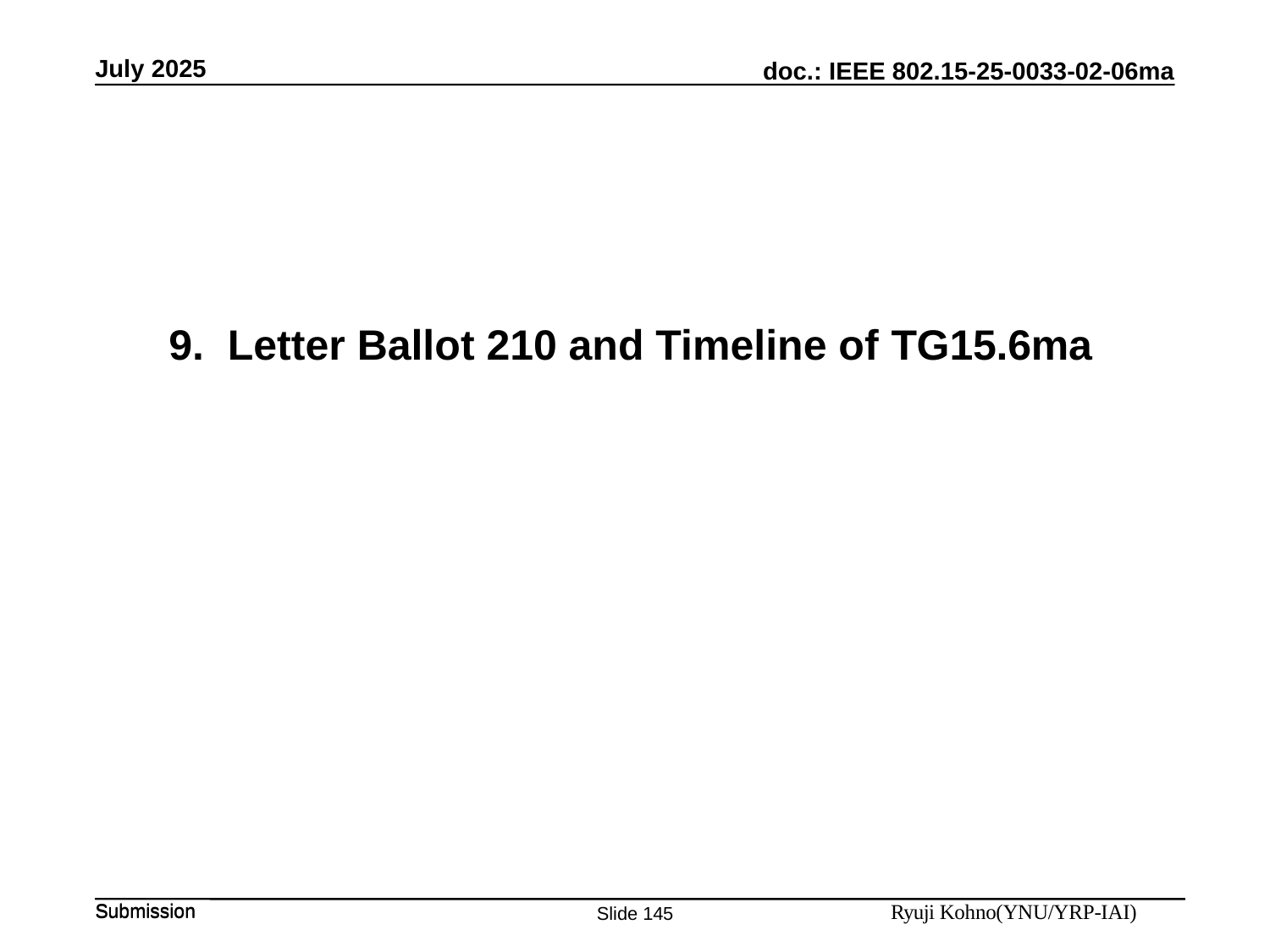

July 2025

9.  Letter Ballot 210 and Timeline of TG15.6ma
Submission
Ryuji Kohno(YNU/YRP-IAI)
Slide 145